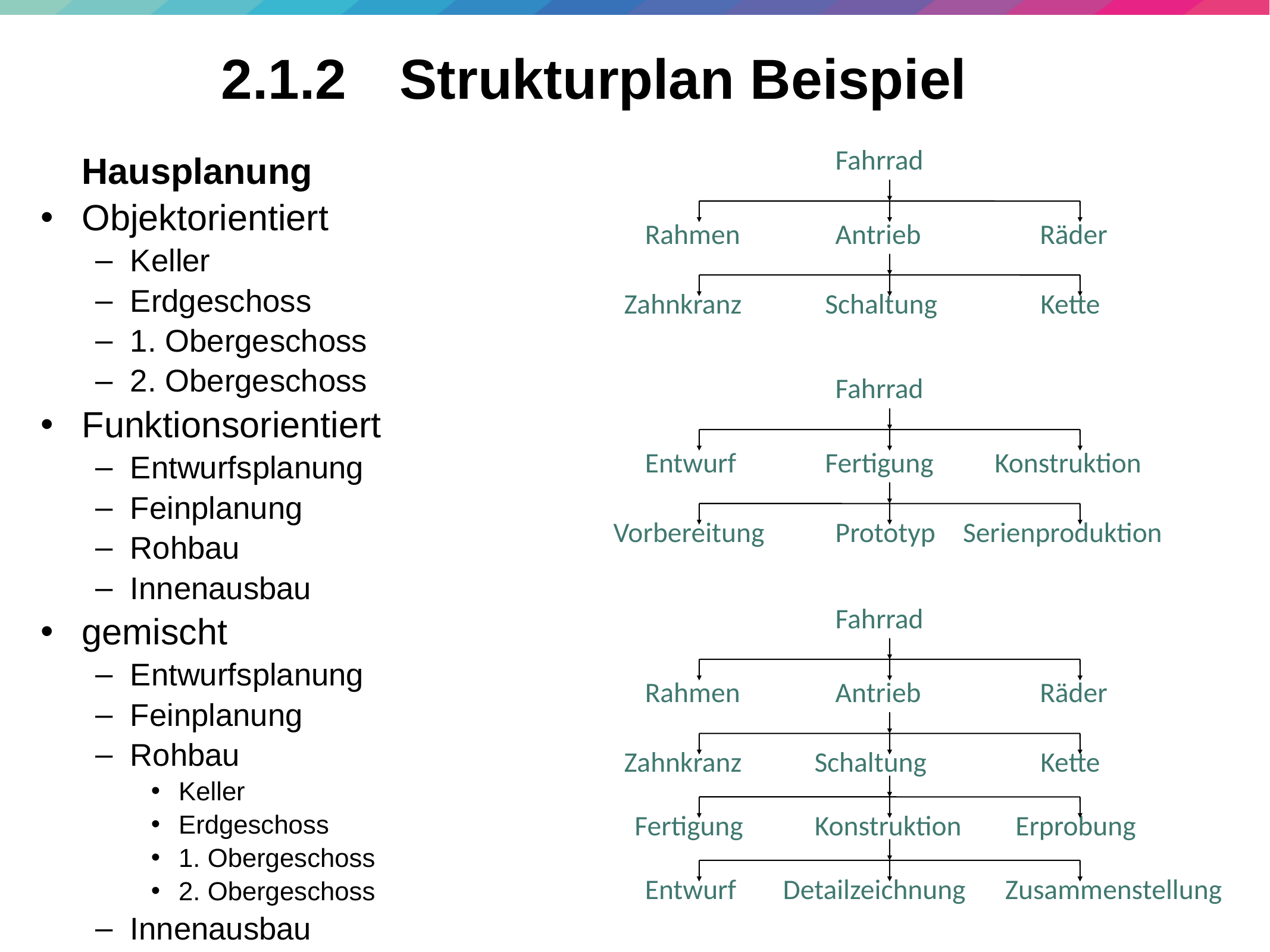

18
# 2.1.2 	Strukturplan Beispiel
Fahrrad

Rahmen
Antrieb
Räder

Zahnkranz
Schaltung
Kette
	Hausplanung
Objektorientiert
Keller
Erdgeschoss
1. Obergeschoss
2. Obergeschoss
Funktionsorientiert
Entwurfsplanung
Feinplanung
Rohbau
Innenausbau
gemischt
Entwurfsplanung
Feinplanung
Rohbau
Keller
Erdgeschoss
1. Obergeschoss
2. Obergeschoss
Innenausbau
Fahrrad

Entwurf
Fertigung
Konstruktion

Vorbereitung
Prototyp
Serienproduktion
Fahrrad

Rahmen
Antrieb
Räder

Zahnkranz
Schaltung
Kette

Fertigung
Konstruktion
Erprobung

Entwurf
Detailzeichnung
Zusammenstellung